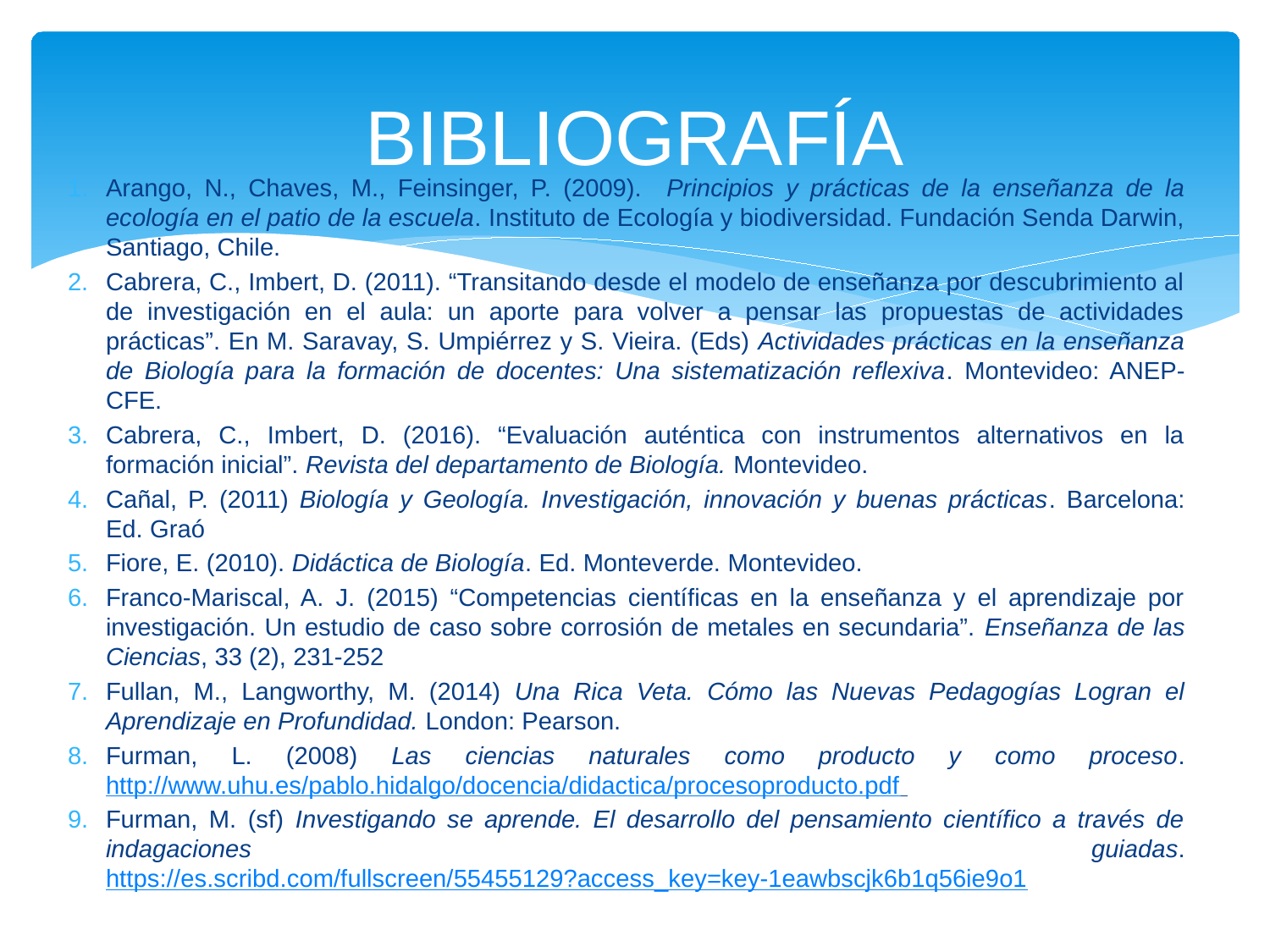

# BIBLIOGRAFÍA
Arango, N., Chaves, M., Feinsinger, P. (2009).  Principios y prácticas de la enseñanza de la ecología en el patio de la escuela. Instituto de Ecología y biodiversidad. Fundación Senda Darwin, Santiago, Chile.
Cabrera, C., Imbert, D. (2011). “Transitando desde el modelo de enseñanza por descubrimiento al de investigación en el aula: un aporte para volver a pensar las propuestas de actividades prácticas”. En M. Saravay, S. Umpiérrez y S. Vieira. (Eds) Actividades prácticas en la enseñanza de Biología para la formación de docentes: Una sistematización reflexiva. Montevideo: ANEP-CFE.
Cabrera, C., Imbert, D. (2016). “Evaluación auténtica con instrumentos alternativos en la formación inicial”. Revista del departamento de Biología. Montevideo.
Cañal, P. (2011) Biología y Geología. Investigación, innovación y buenas prácticas. Barcelona: Ed. Graó
Fiore, E. (2010). Didáctica de Biología. Ed. Monteverde. Montevideo.
Franco-Mariscal, A. J. (2015) “Competencias científicas en la enseñanza y el aprendizaje por investigación. Un estudio de caso sobre corrosión de metales en secundaria”. Ense­ñanza de las Ciencias, 33 (2), 231-252
Fullan, M., Langworthy, M. (2014) Una Rica Veta. Cómo las Nuevas Pedagogías Logran el Aprendizaje en Profundidad. London: Pearson.
Furman, L. (2008) Las ciencias naturales como producto y como proceso. http://www.uhu.es/pablo.hidalgo/docencia/didactica/procesoproducto.pdf
Furman, M. (sf) Investigando se aprende. El desarrollo del pensamiento científico a través de indagaciones guiadas. https://es.scribd.com/fullscreen/55455129?access_key=key-1eawbscjk6b1q56ie9o1